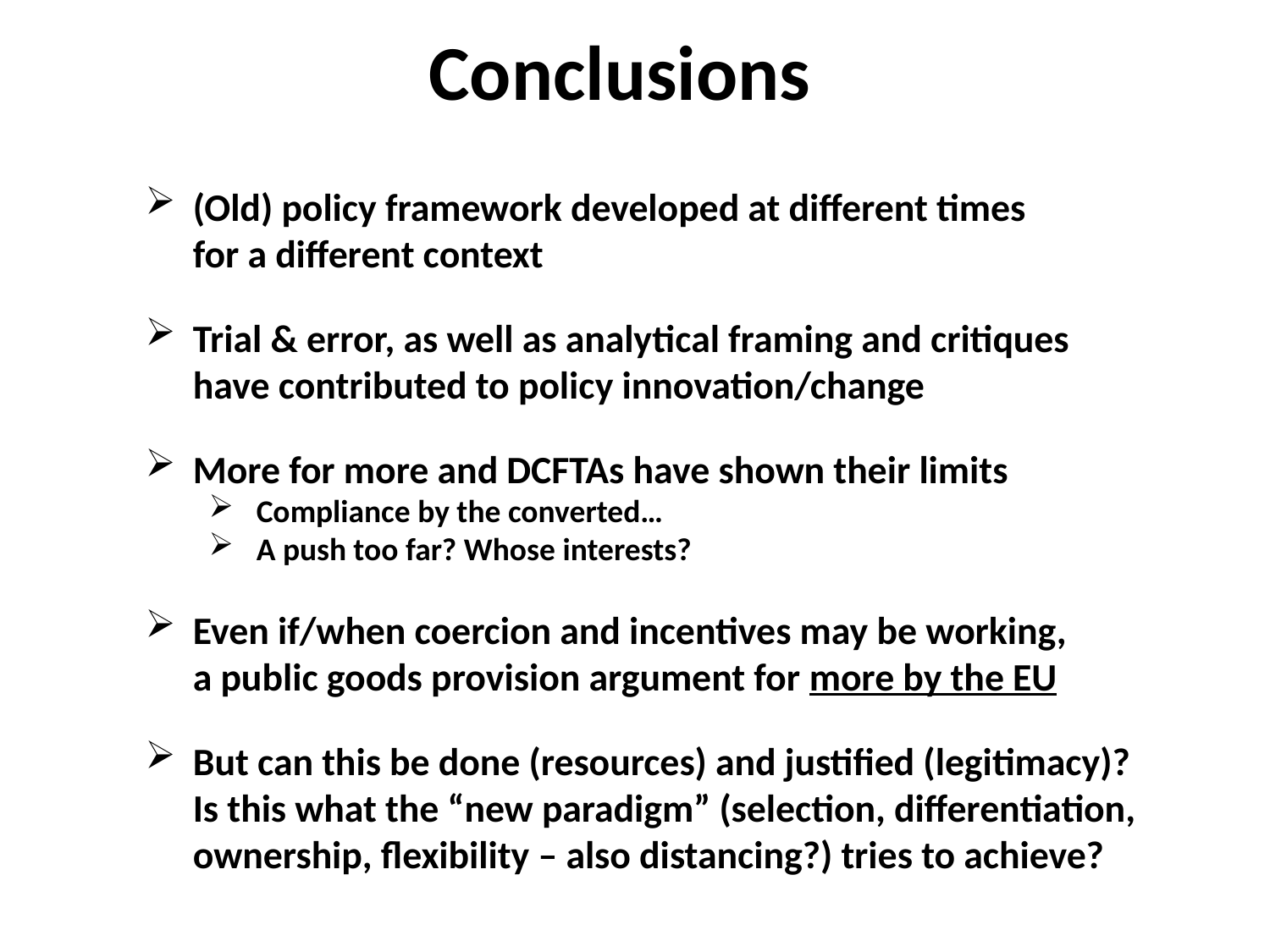

Conclusions
(Old) policy framework developed at different times
for a different context

Trial & error, as well as analytical framing and critiques
have contributed to policy innovation/change

More for more and DCFTAs have shown their limits
Compliance by the converted…
A push too far? Whose interests?

Even if/when coercion and incentives may be working,
a public goods provision argument for more by the EU

But can this be done (resources) and justified (legitimacy)?
Is this what the “new paradigm” (selection, differentiation,
ownership, flexibility – also distancing?) tries to achieve?